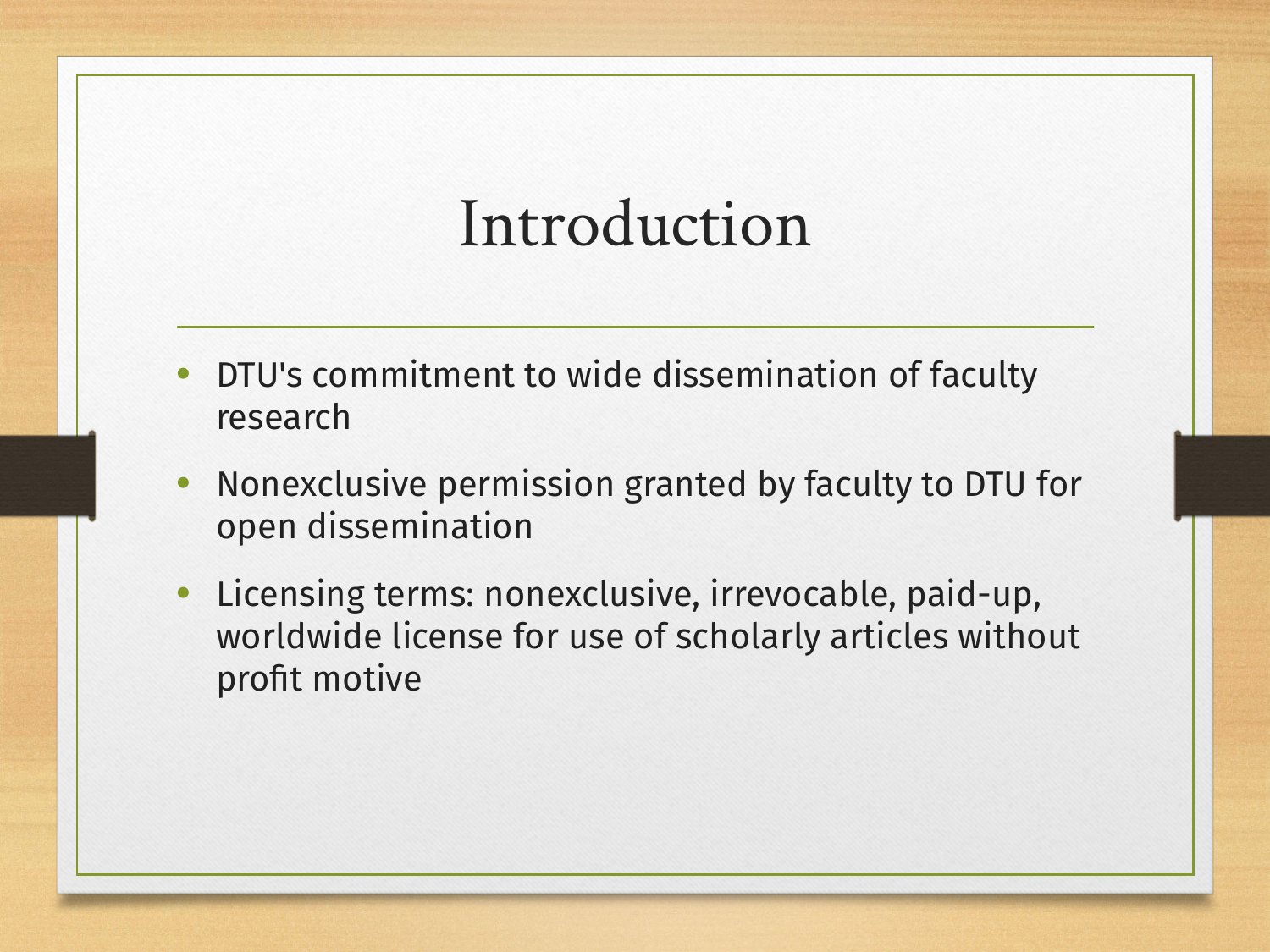

# Introduction
DTU's commitment to wide dissemination of faculty research
Nonexclusive permission granted by faculty to DTU for open dissemination
Licensing terms: nonexclusive, irrevocable, paid-up, worldwide license for use of scholarly articles without profit motive